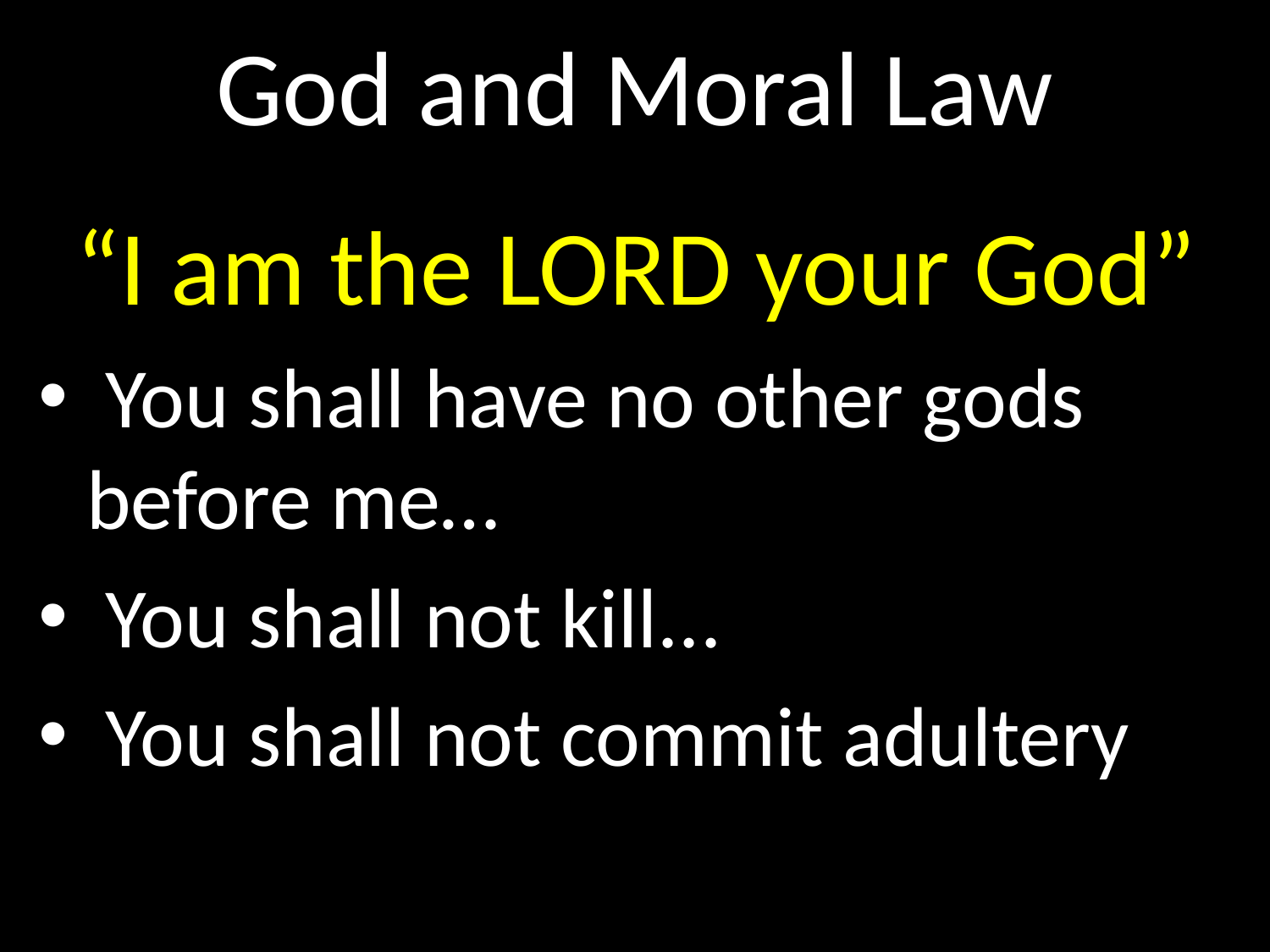

# God and Moral Law
GOD
“I am the LORD your God”
 You shall have no other gods before me…
 You shall not kill...
 You shall not commit adultery
GOD